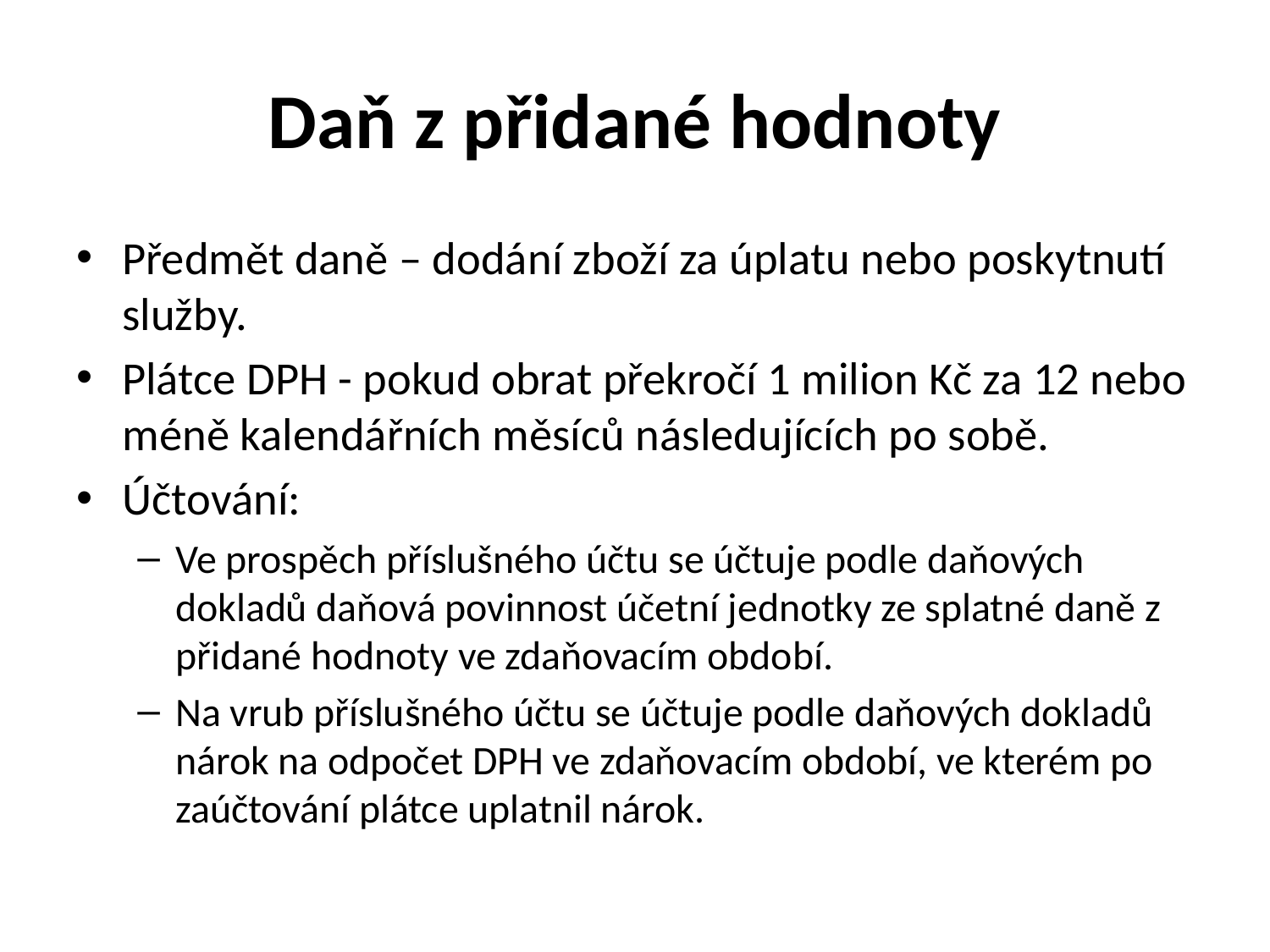

# Daň z přidané hodnoty
Předmět daně – dodání zboží za úplatu nebo poskytnutí služby.
Plátce DPH - pokud obrat překročí 1 milion Kč za 12 nebo méně kalendářních měsíců následujících po sobě.
Účtování:
Ve prospěch příslušného účtu se účtuje podle daňových dokladů daňová povinnost účetní jednotky ze splatné daně z přidané hodnoty ve zdaňovacím období.
Na vrub příslušného účtu se účtuje podle daňových dokladů nárok na odpočet DPH ve zdaňovacím období, ve kterém po zaúčtování plátce uplatnil nárok.